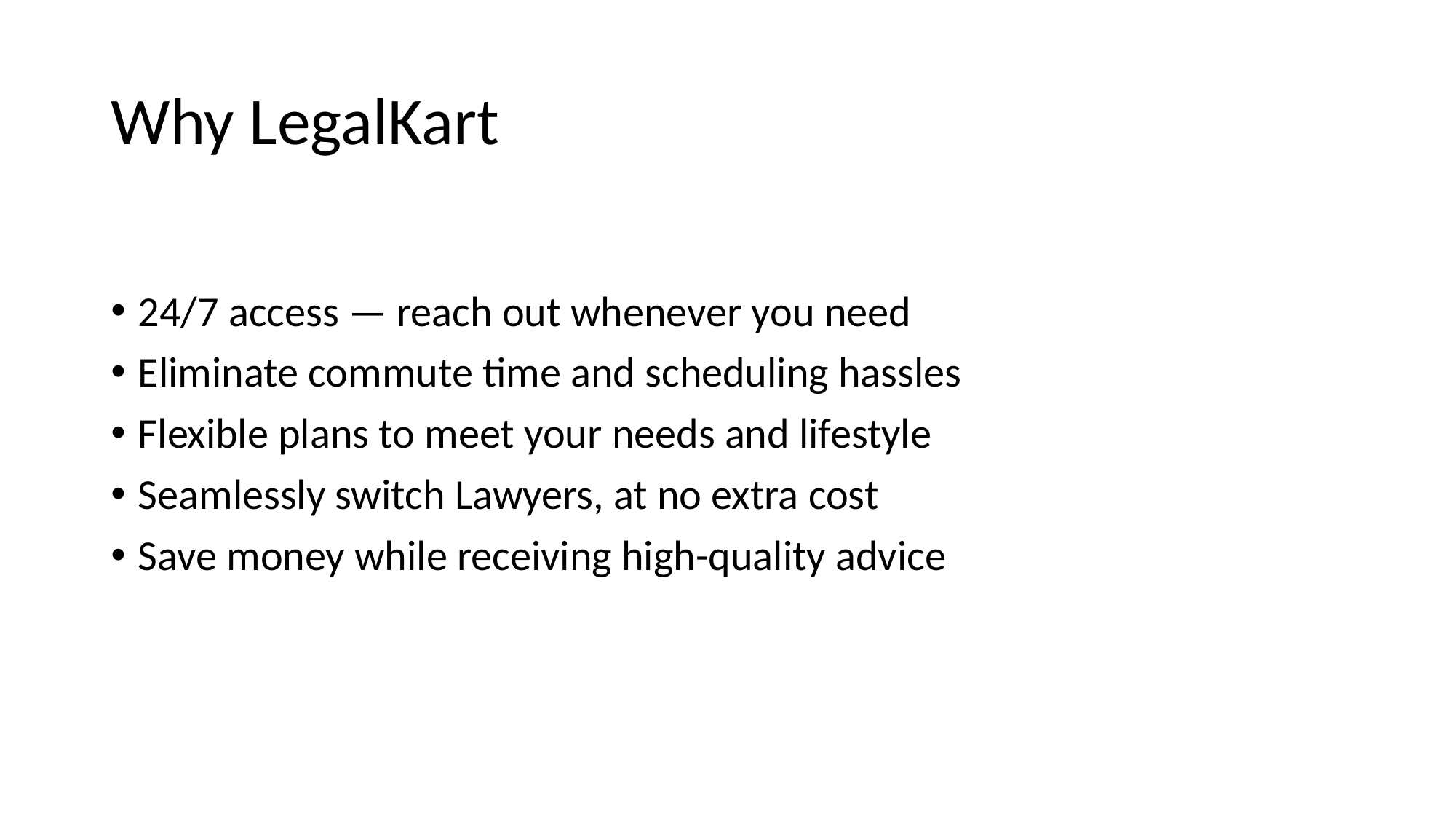

# Why LegalKart

24/7 access — reach out whenever you need
Eliminate commute time and scheduling hassles
Flexible plans to meet your needs and lifestyle
Seamlessly switch Lawyers, at no extra cost
Save money while receiving high-quality advice